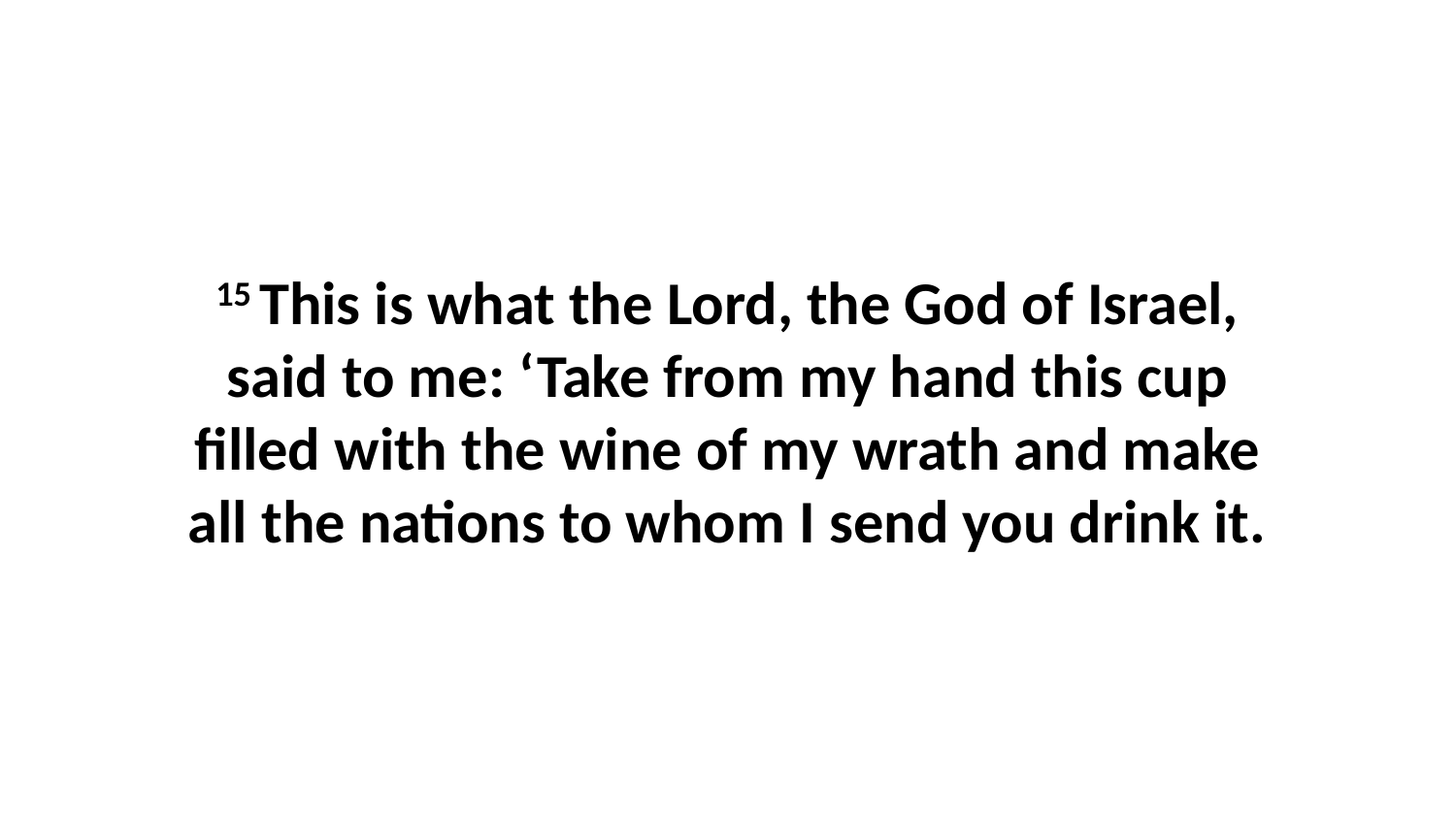

15 This is what the Lord, the God of Israel, said to me: ‘Take from my hand this cup filled with the wine of my wrath and make all the nations to whom I send you drink it.